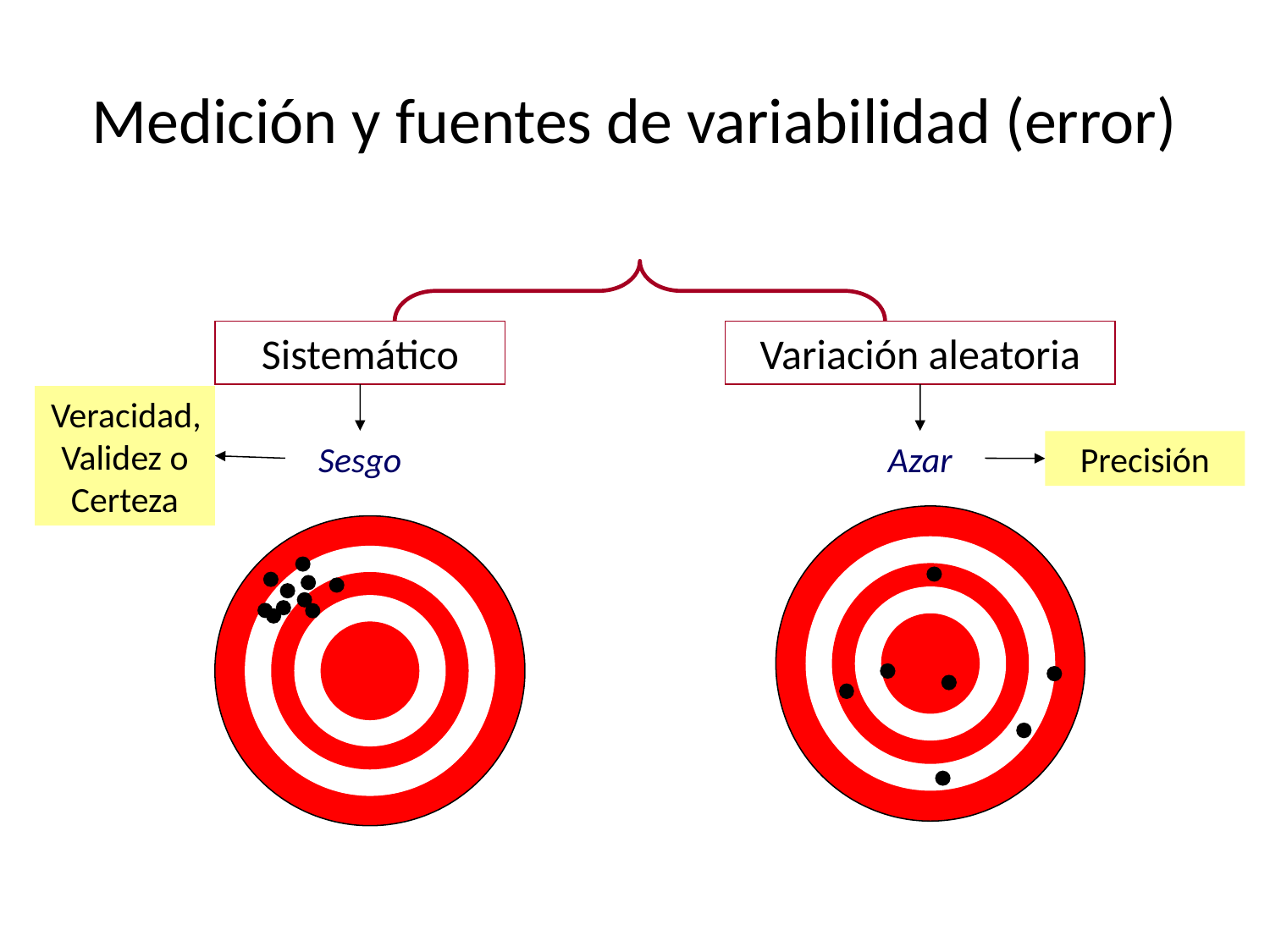

# Medición y fuentes de variabilidad (error)

Sistemático
Variación aleatoria
Veracidad,Validez o Certeza
Sesgo
Azar
Precisión